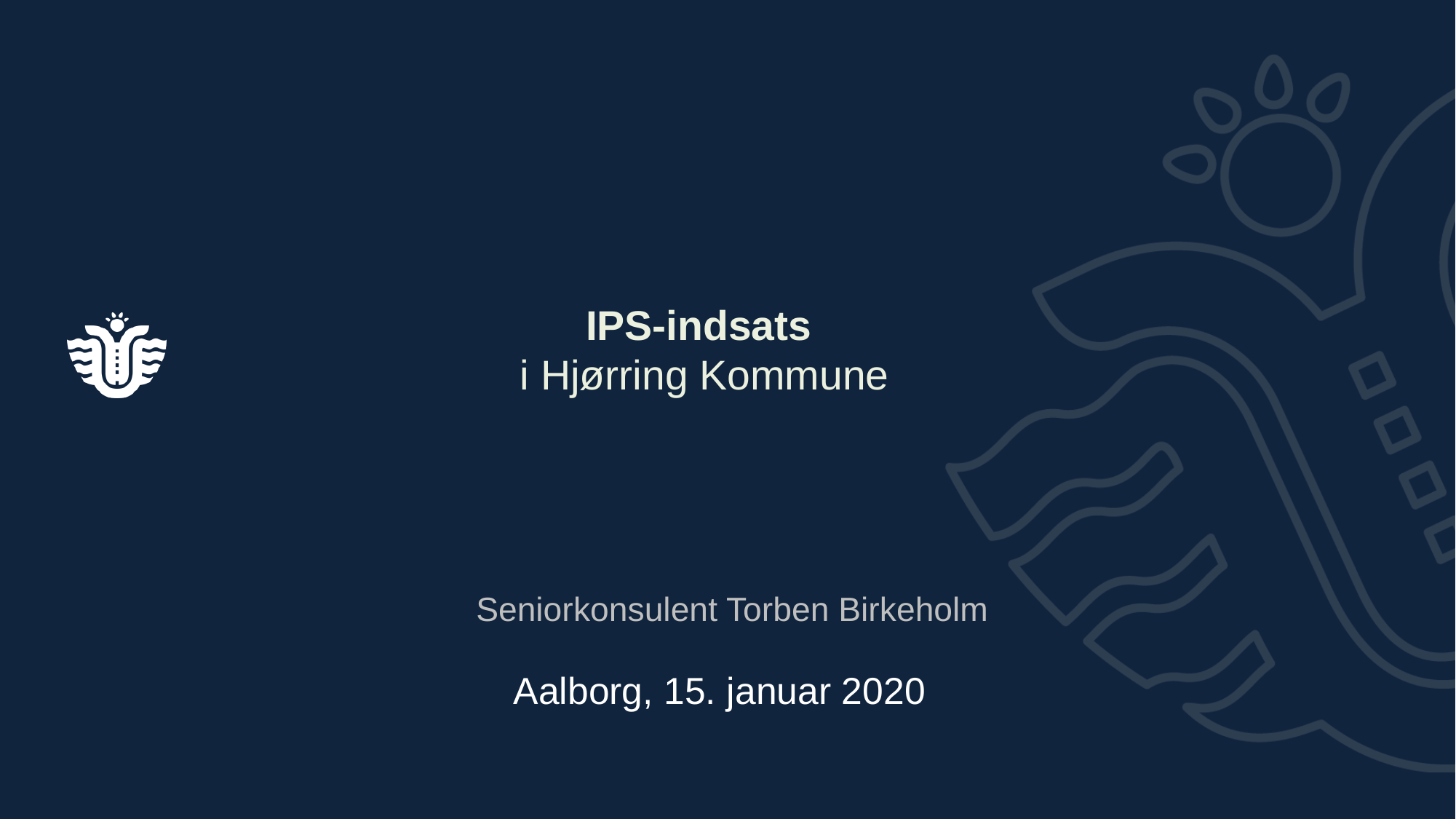

# IPS-indsats i Hjørring Kommune

      Seniorkonsulent Torben Birkeholm
    Aalborg, 15. januar 2020